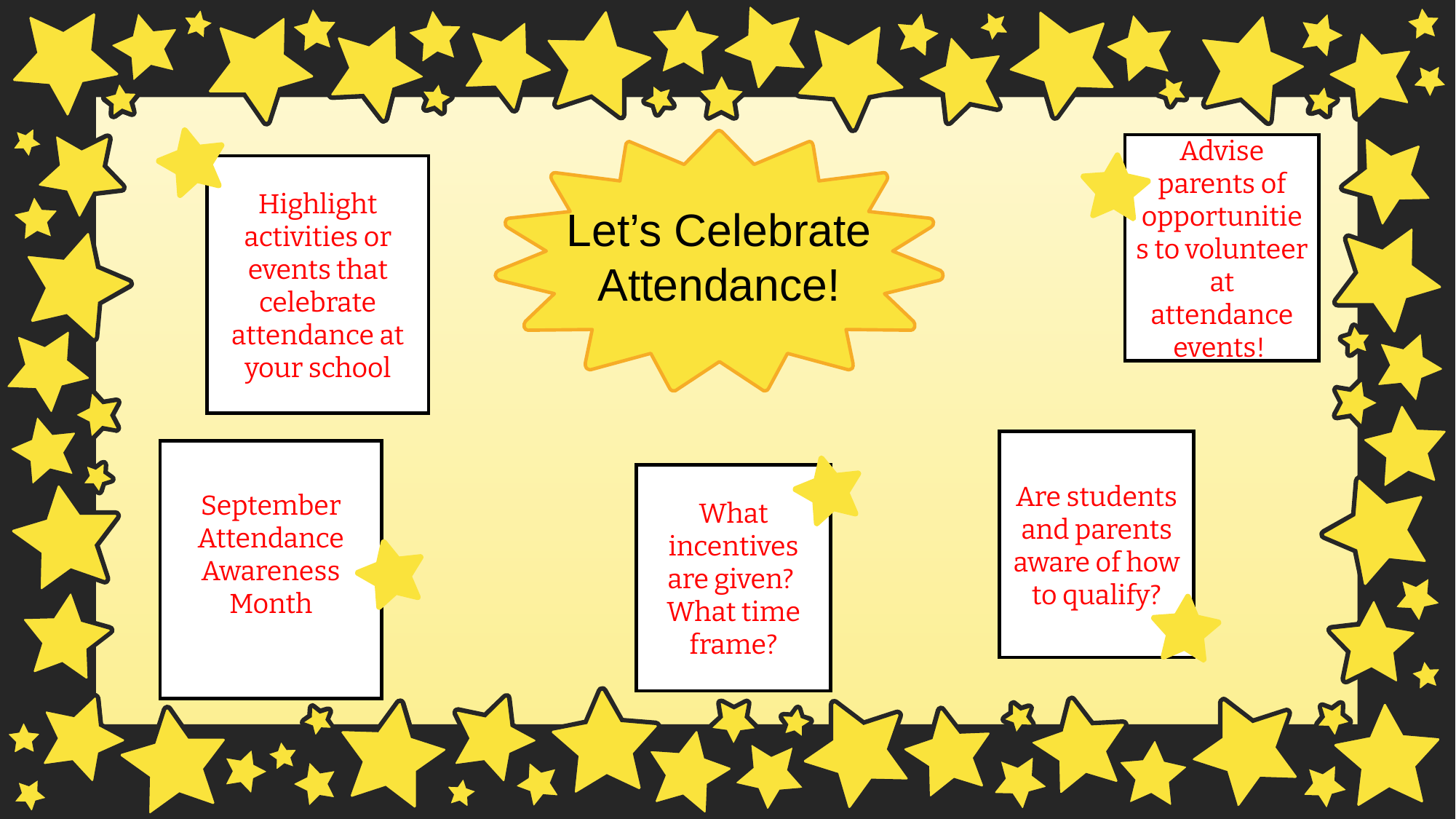

Let’s Celebrate Attendance!

Advise parents of opportunities to volunteer at attendance events!

Highlight activities or events that celebrate attendance at your school

Are students and parents aware of how to qualify?
September
Attendance Awareness Month

What incentives are given?  What time frame?